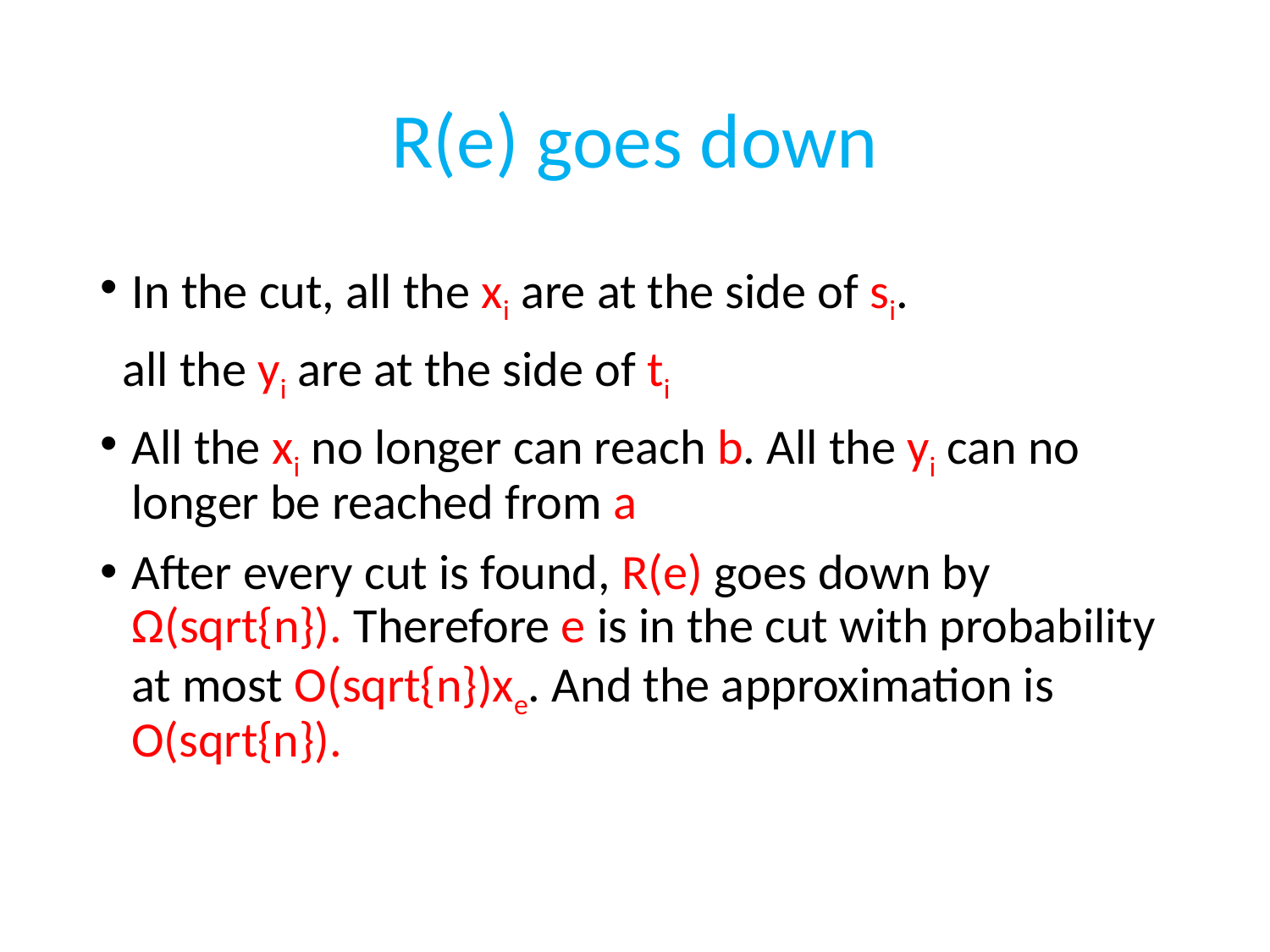

# R(e) goes down
In the cut, all the xi are at the side of si.
  all the yi are at the side of ti
All the xi no longer can reach b. All the yi can no longer be reached from a
After every cut is found, R(e) goes down by Ω(sqrt{n}). Therefore e is in the cut with probability at most O(sqrt{n})xe. And the approximation is O(sqrt{n}).